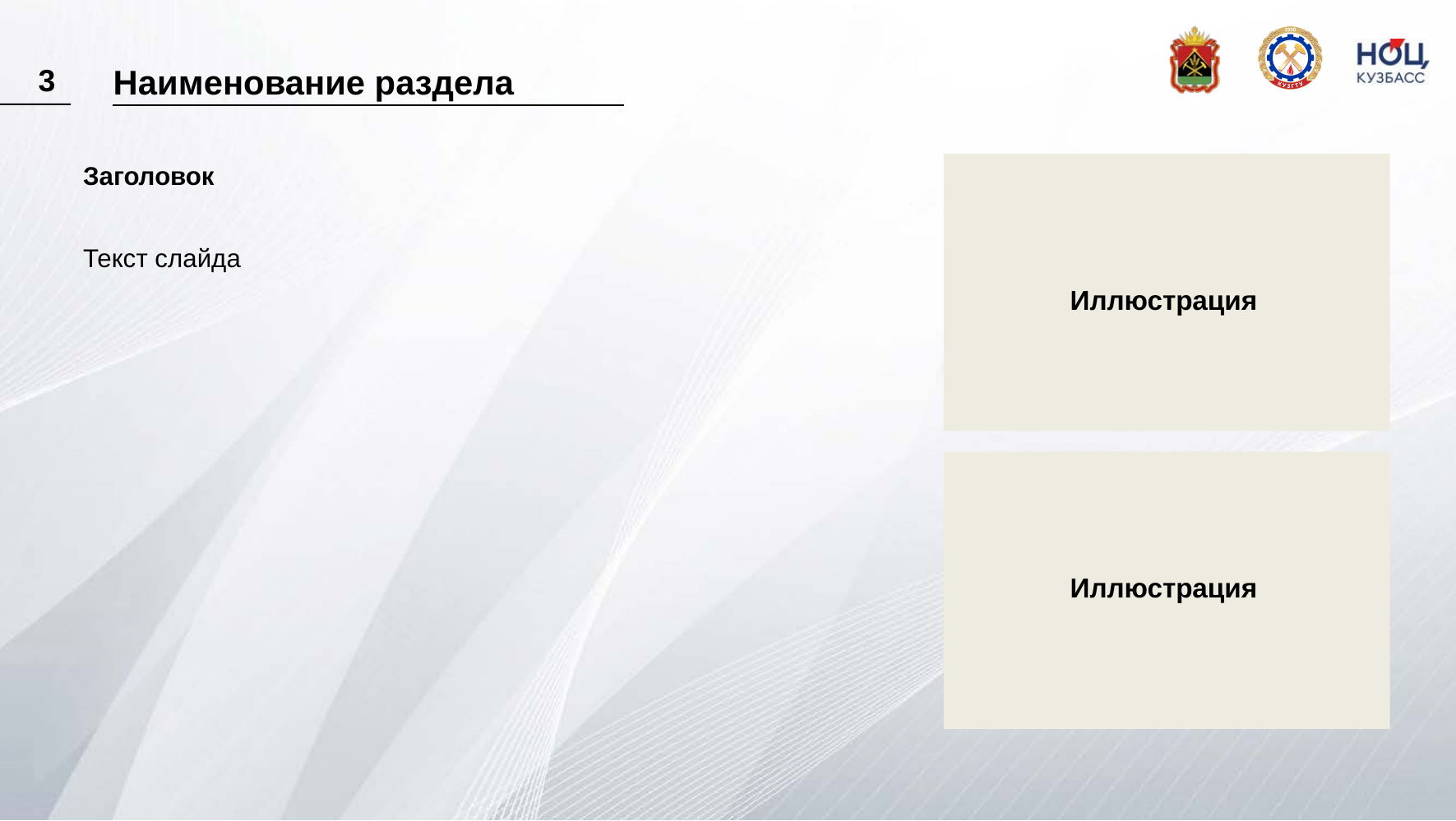

# Наименование раздела
3

Заголовок

Текст слайда

Иллюстрация

Иллюстрация